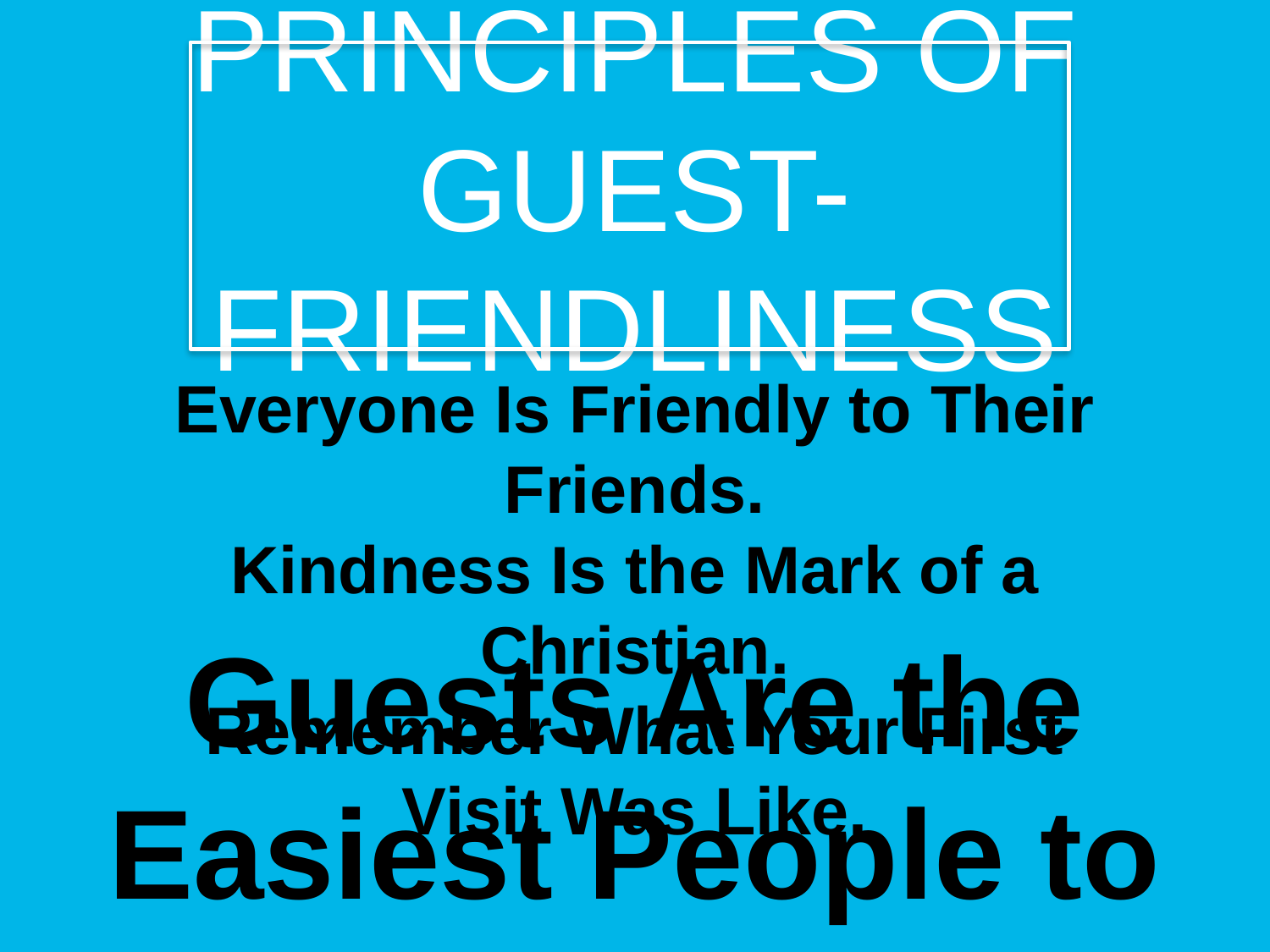

# PRINCIPLES OF GUEST-FRIENDLINESS
Everyone Is Friendly to Their Friends.
Kindness Is the Mark of a Christian.
Remember What Your First Visit Was Like.
Guests Are the Easiest People to Reach.